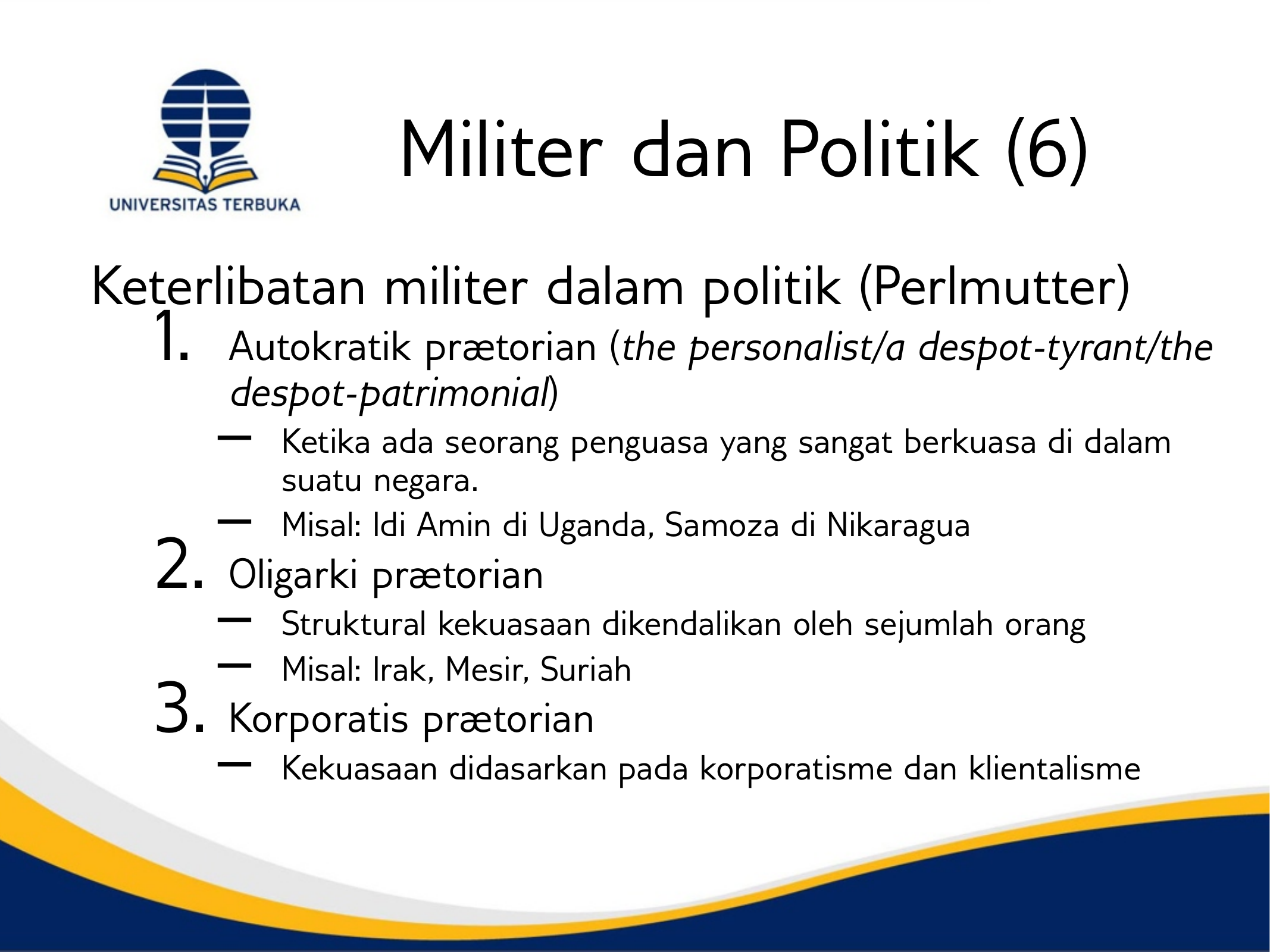

# Militer dan Politik (6)
Keterlibatan militer dalam politik (Perlmutter)
Autokratik praetorian (the personalist/a despot-tyrant/the despot-patrimonial)
Ketika ada seorang penguasa yang sangat berkuasa di dalam suatu negara.
Misal: Idi Amin di Uganda, Samoza di Nikaragua
Oligarki praetorian
Struktural kekuasaan dikendalikan oleh sejumlah orang
Misal: Irak, Mesir, Suriah
Korporatis praetorian
Kekuasaan didasarkan pada korporatisme dan klientalisme